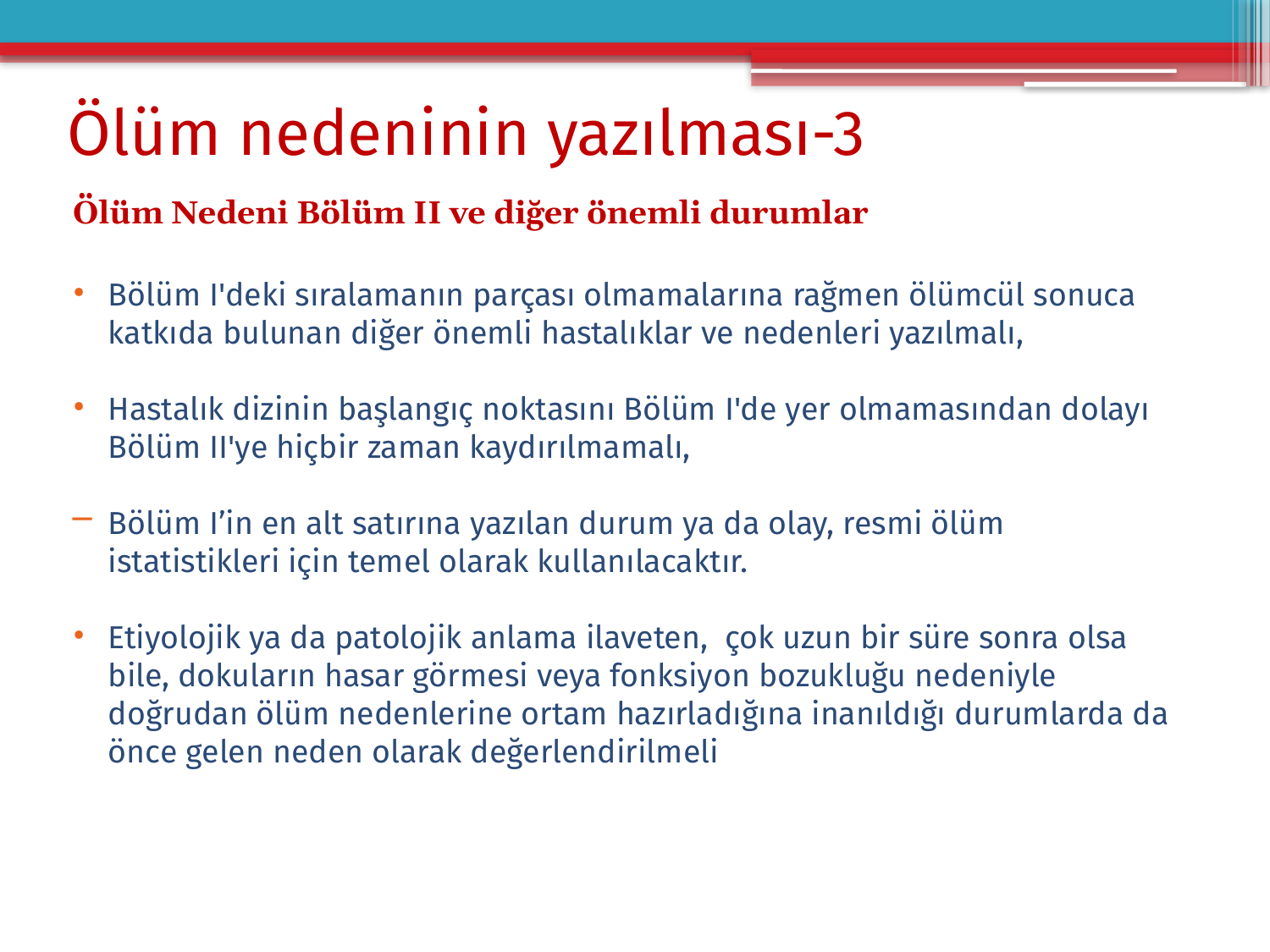

# Ölüm nedeninin yazılması-3
Ölüm Nedeni Bölüm II ve diğer önemli durumlar

Bölüm I'deki sıralamanın parçası olmamalarına rağmen ölümcül sonuca katkıda bulunan diğer önemli hastalıklar ve nedenleri yazılmalı,

Hastalık dizinin başlangıç noktasını Bölüm I'de yer olmamasından dolayı Bölüm II'ye hiçbir zaman kaydırılmamalı,

Bölüm I’in en alt satırına yazılan durum ya da olay, resmi ölüm istatistikleri için temel olarak kullanılacaktır.

Etiyolojik ya da patolojik anlama ilaveten,  çok uzun bir süre sonra olsa bile, dokuların hasar görmesi veya fonksiyon bozukluğu nedeniyle doğrudan ölüm nedenlerine ortam hazırladığına inanıldığı durumlarda da önce gelen neden olarak değerlendirilmeli